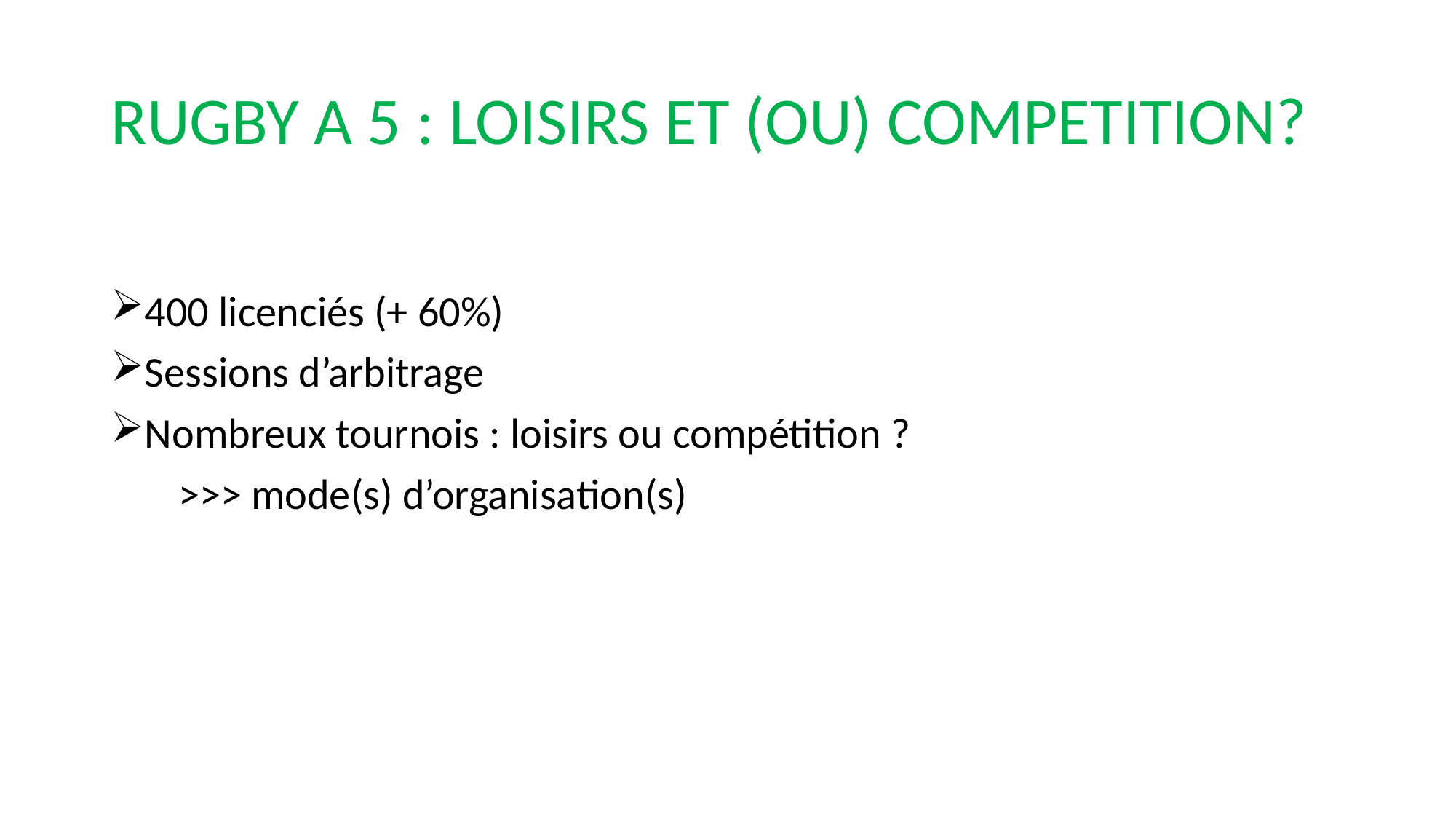

# RUGBY A 5 : LOISIRS ET (OU) COMPETITION?

400 licenciés (+ 60%)
Sessions d’arbitrage
Nombreux tournois : loisirs ou compétition ?
       >>> mode(s) d’organisation(s)